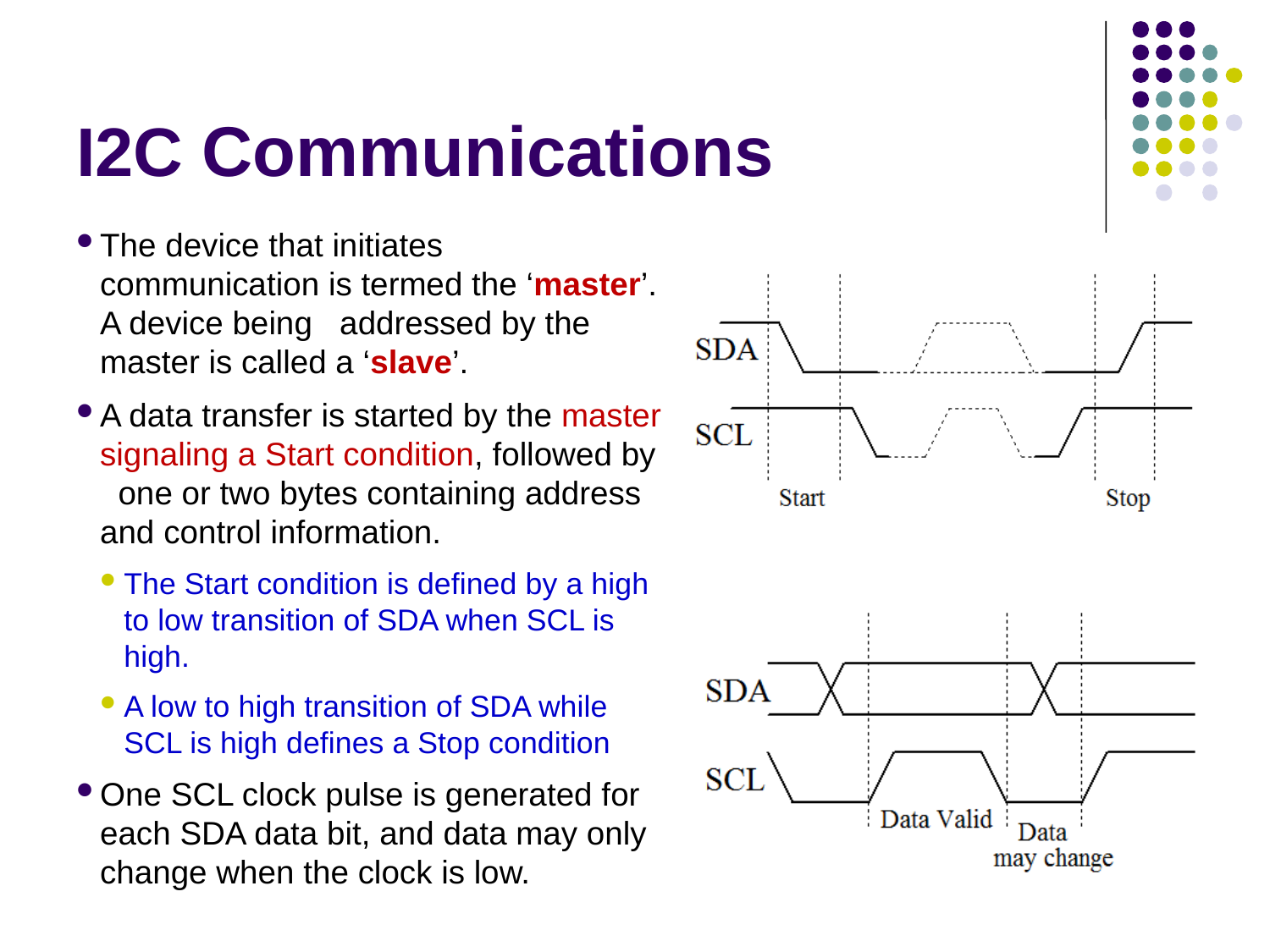

# I2C Communications
The device that initiates communication is termed the ‘master’. A device being   addressed by the master is called a ‘slave’.
A data transfer is started by the master signaling a Start condition, followed by    one or two bytes containing address and control information.
The Start condition is defined by a high  to low transition of SDA when SCL is high.
A low to high transition of SDA while SCL is high defines a Stop condition
One SCL clock pulse is generated for each SDA data bit, and data may only change when the clock is low.

24